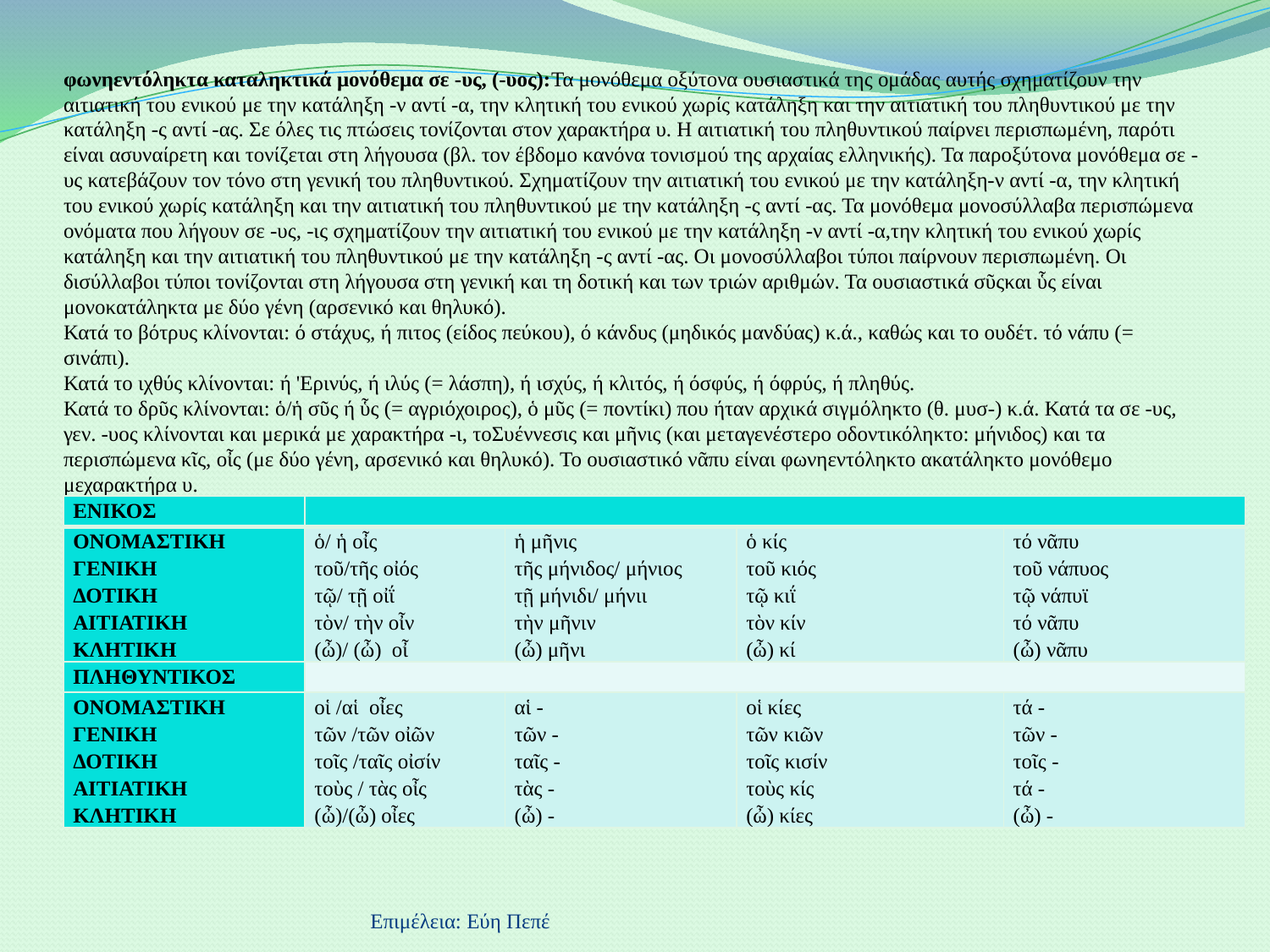

# φωνηεντόληκτα καταληκτικά μονόθεμα σε -υς, (-υος):Τα μονόθεμα οξύτονα ουσιαστικά της ομάδας αυτής σχηματίζουν την αιτιατική του ενικού με την κατάληξη -ν αντί -α, την κλητική του ενικού χωρίς κατάληξη και την αιτιατική του πληθυντικού με την κατάληξη -ς αντί -ας. Σε όλες τις πτώσεις τονίζονται στον χαρακτήρα υ. Η αιτιατική του πληθυντικού παίρνει περισπωμένη, παρότι είναι ασυναίρετη και τονίζεται στη λήγουσα (βλ. τον έβδομο κανόνα τονισμού της αρχαίας ελληνικής). Τα παροξύτονα μονόθεμα σε -υς κατεβάζουν τον τόνο στη γενική του πληθυντικού. Σχηματίζουν την αιτιατική του ενικού με την κατάληξη-ν αντί -α, την κλητική του ενικού χωρίς κατάληξη και την αιτιατική του πληθυντικού με την κατάληξη -ς αντί -ας. Τα μονόθεμα μονοσύλλαβα περισπώμενα ονόματα που λήγουν σε -υς, -ις σχηματίζουν την αιτιατική του ενικού με την κατάληξη -ν αντί -α,την κλητική του ενικού χωρίς κατάληξη και την αιτιατική του πληθυντικού με την κατάληξη -ς αντί -ας. Oι μονοσύλλαβοι τύποι παίρνουν περισπωμένη. Οι δισύλλαβοι τύποι τονίζονται στη λήγουσα στη γενική και τη δοτική και των τριών αριθμών. Τα ουσιαστικά σῦςκαι ὗς είναι μονοκατάληκτα με δύο γένη (αρσενικό και θηλυκό). Κατά το βότρυς κλίνονται: ό στάχυς, ή πιτος (είδος πεύκου), ό κάνδυς (μηδικός μανδύας) κ.ά., καθώς και το ουδέτ. τό νάπυ (= σινάπι). Κατά το ιχθύς κλίνονται: ή 'Ερινύς, ή ιλύς (= λάσπη), ή ισχύς, ή κλιτός, ή όσφύς, ή όφρύς, ή πληθύς. Κατά το δρῦς κλίνονται: ὁ/ἡ σῦς ή ὗς (= αγριόχοιρος), ὁ μῦς (= ποντίκι) που ήταν αρχικά σιγμόληκτο (θ. μυσ-) κ.ά. Κατά τα σε -υς, γεν. -υος κλίνονται και μερικά με χαρακτήρα -ι, τοΣυέννεσις και μῆνις (και μεταγενέστερο οδοντικόληκτο: μήνιδος) και τα περισπώμενα κῖς, οἶς (με δύο γένη, αρσενικό και θηλυκό). Το ουσιαστικό νᾶπυ είναι φωνηεντόληκτο ακατάληκτο μονόθεμο μεχαρακτήρα υ.
| ΕΝΙΚΟΣ |  |  |  |  |
| --- | --- | --- | --- | --- |
| ΟΝΟΜΑΣΤΙΚΗ ΓΕΝΙΚΗ ΔΟΤΙΚΗ ΑΙΤΙΑΤΙΚΗ ΚΛΗΤΙΚΗ | ὁ/ ἡ οἶς τοῦ/τῆς οἰός τῷ/ τῇ οἰΐ τὸν/ τὴν οἶν (ὦ)/ (ὦ) οἶ | ἡ μῆνις τῆς μήνιδος/ μήνιος τῇ μήνιδι/ μήνιι τὴν μῆνιν (ὦ) μῆνι | ὁ κίς τοῦ κιός τῷ κιΐ τὸν κίν (ὦ) κί | τό νᾶπυ τοῦ νάπυος τῷ νάπυϊ τό νᾶπυ (ὦ) νᾶπυ |
| ΠΛΗΘΥΝΤΙΚΟΣ |  |  |  |  |
| ΟΝΟΜΑΣΤΙΚΗ ΓΕΝΙΚΗ ΔΟΤΙΚΗ ΑΙΤΙΑΤΙΚΗ ΚΛΗΤΙΚΗ | οἱ /αἱ οἶες τῶν /τῶν οἰῶν τοῖς /ταῖς οἰσίν τοὺς / τὰς οἶς (ὦ)/(ὦ) οἶες | αἱ - τῶν - ταῖς - τὰς - (ὦ) - | οἱ κίες τῶν κιῶν τοῖς κισίν τοὺς κίς (ὦ) κίες | τά - τῶν - τοῖς - τά - (ὦ) - |
Επιμέλεια: Εύη Πεπέ